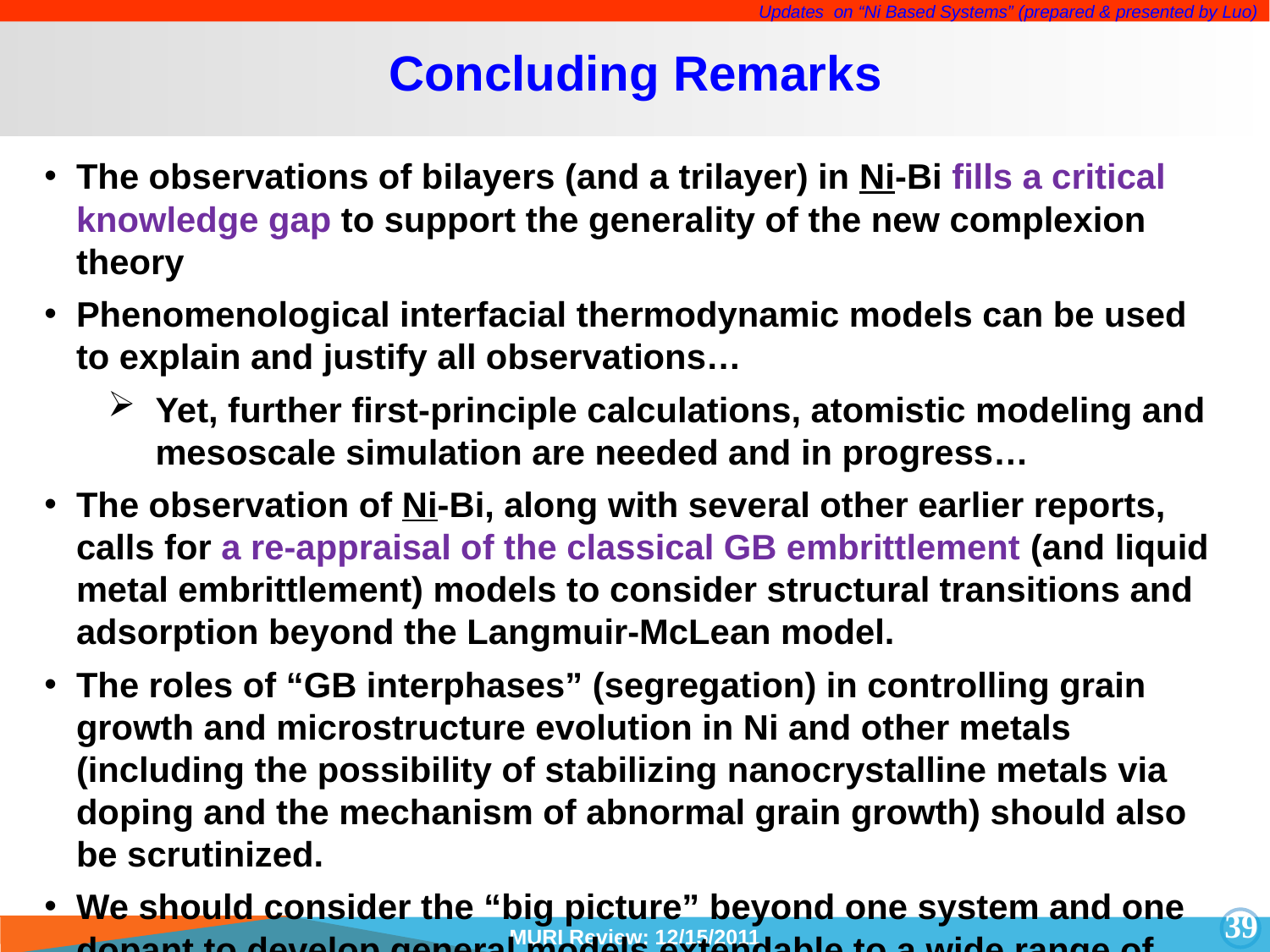

# Concluding Remarks
The observations of bilayers (and a trilayer) in Ni-Bi fills a critical knowledge gap to support the generality of the new complexion theory
Phenomenological interfacial thermodynamic models can be used to explain and justify all observations…
Yet, further first-principle calculations, atomistic modeling and mesoscale simulation are needed and in progress…
The observation of Ni-Bi, along with several other earlier reports, calls for a re-appraisal of the classical GB embrittlement (and liquid metal embrittlement) models to consider structural transitions and adsorption beyond the Langmuir-McLean model.
The roles of “GB interphases” (segregation) in controlling grain growth and microstructure evolution in Ni and other metals (including the possibility of stabilizing nanocrystalline metals via doping and the mechanism of abnormal grain growth) should also be scrutinized.
We should consider the “big picture” beyond one system and one dopant to develop general models extendable to a wide range of materials systems.